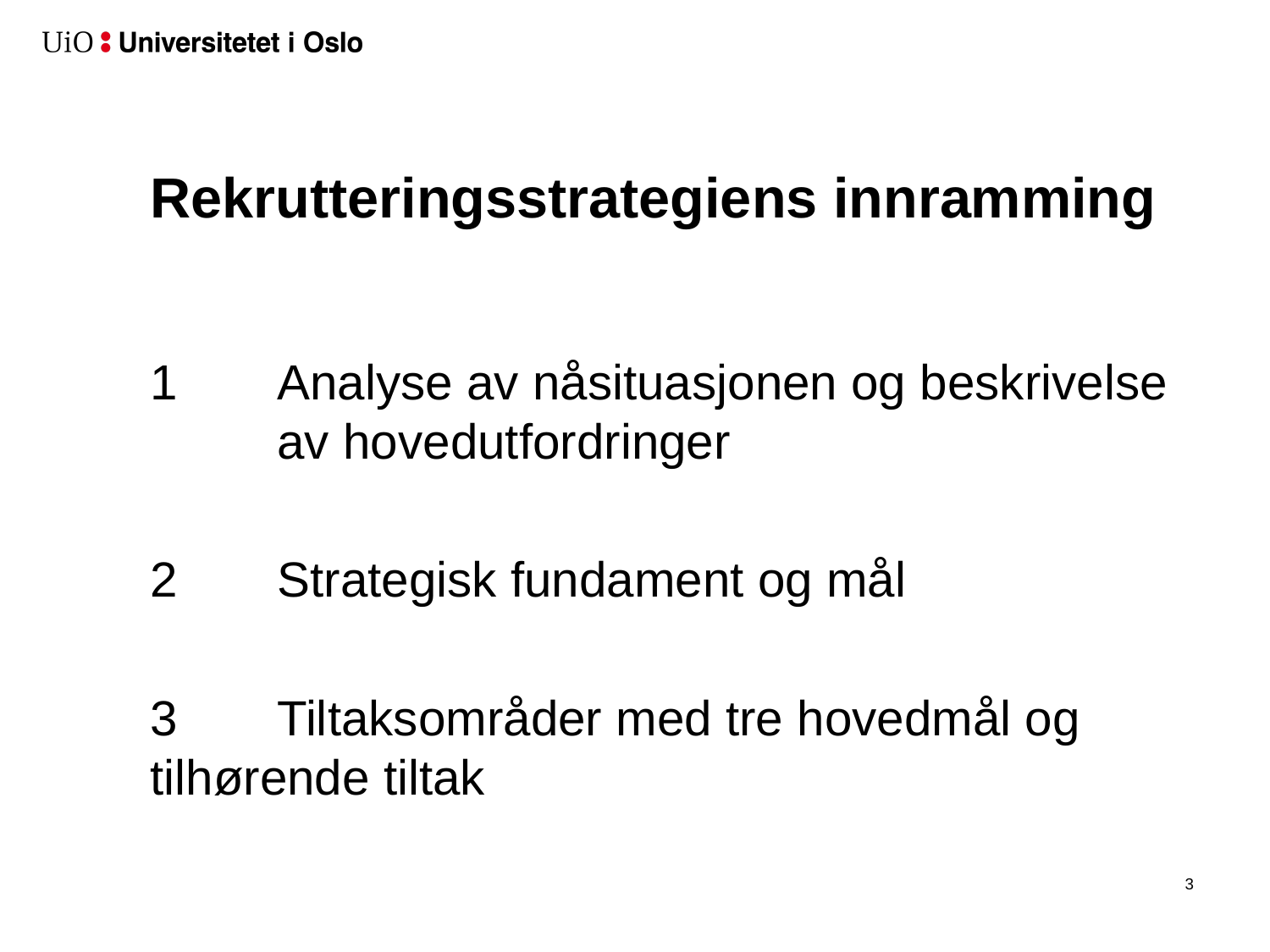

# Rekrutteringsstrategiens innramming

1 	Analyse av nåsituasjonen og beskrivelse 	av hovedutfordringer

2 	Strategisk fundament og mål

3 	Tiltaksområder med tre hovedmål og 	tilhørende tiltak
3